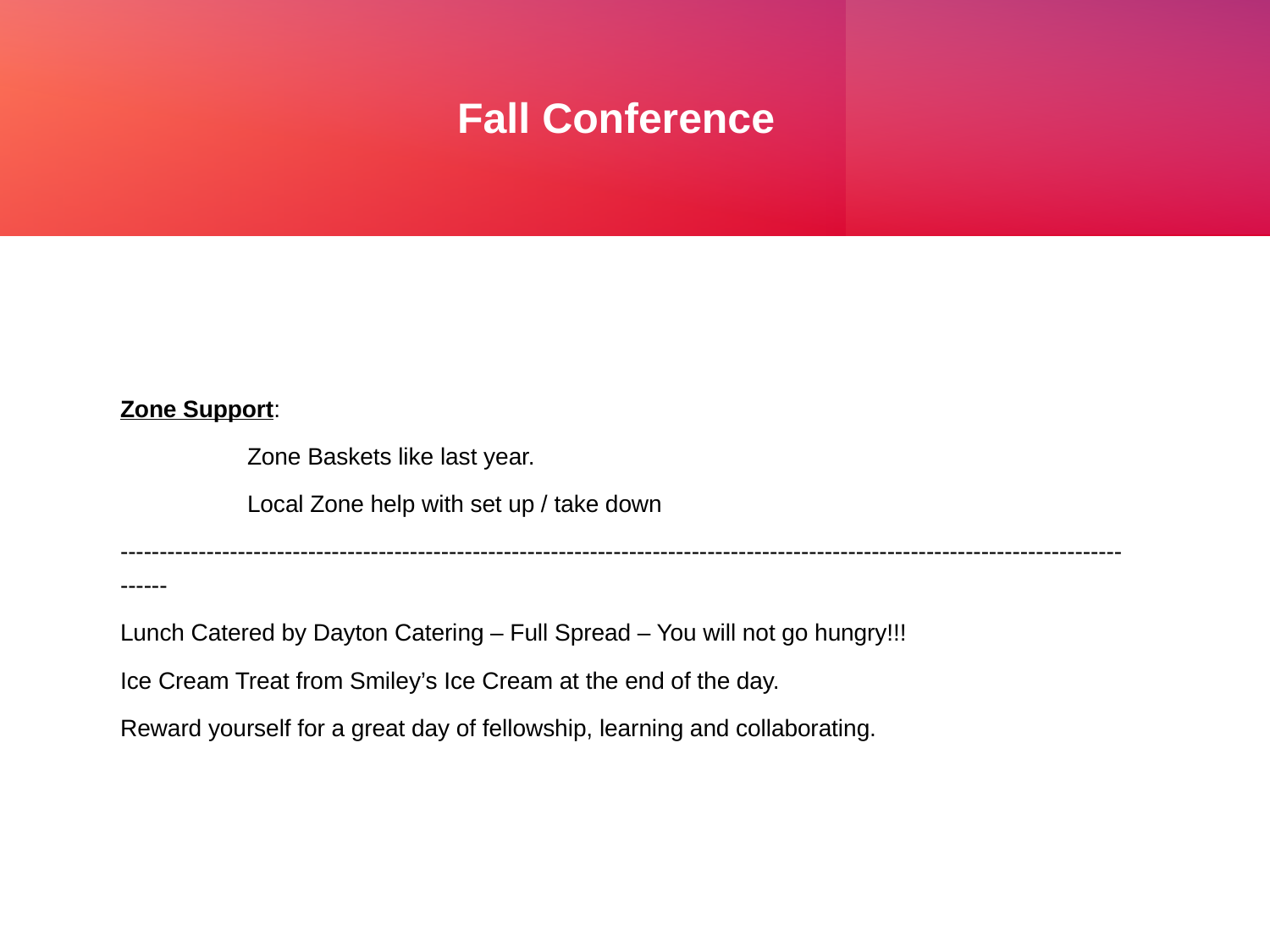

# Fall Conference
Zone Support:
	Zone Baskets like last year.
	Local Zone help with set up / take down
--------------------------------------------------------------------------------------------------------------------------------------
Lunch Catered by Dayton Catering – Full Spread – You will not go hungry!!!
Ice Cream Treat from Smiley’s Ice Cream at the end of the day.
Reward yourself for a great day of fellowship, learning and collaborating.